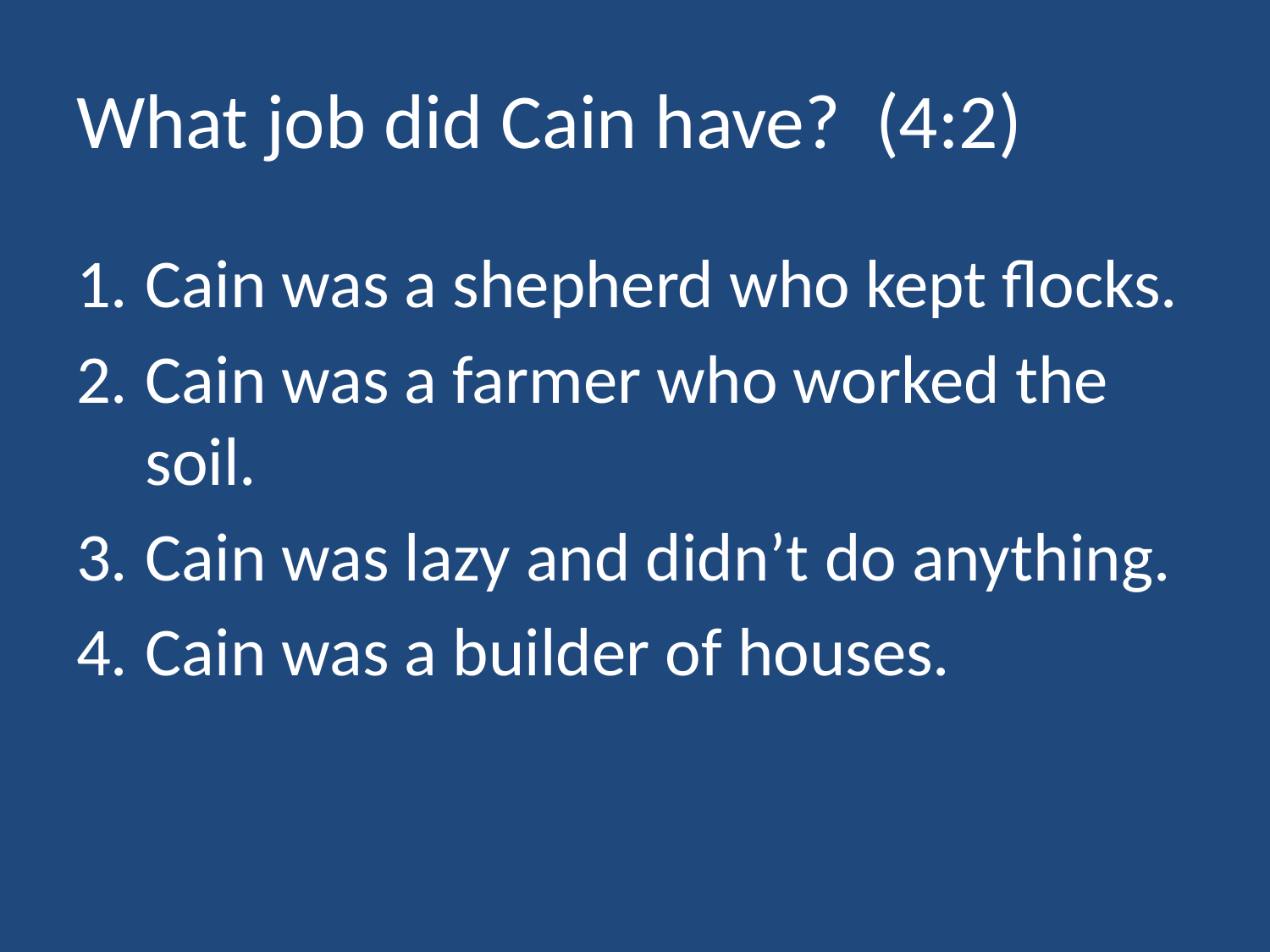

# What job did Cain have?  (4:2)
Cain was a shepherd who kept flocks.
Cain was a farmer who worked the soil.
Cain was lazy and didn’t do anything.
Cain was a builder of houses.